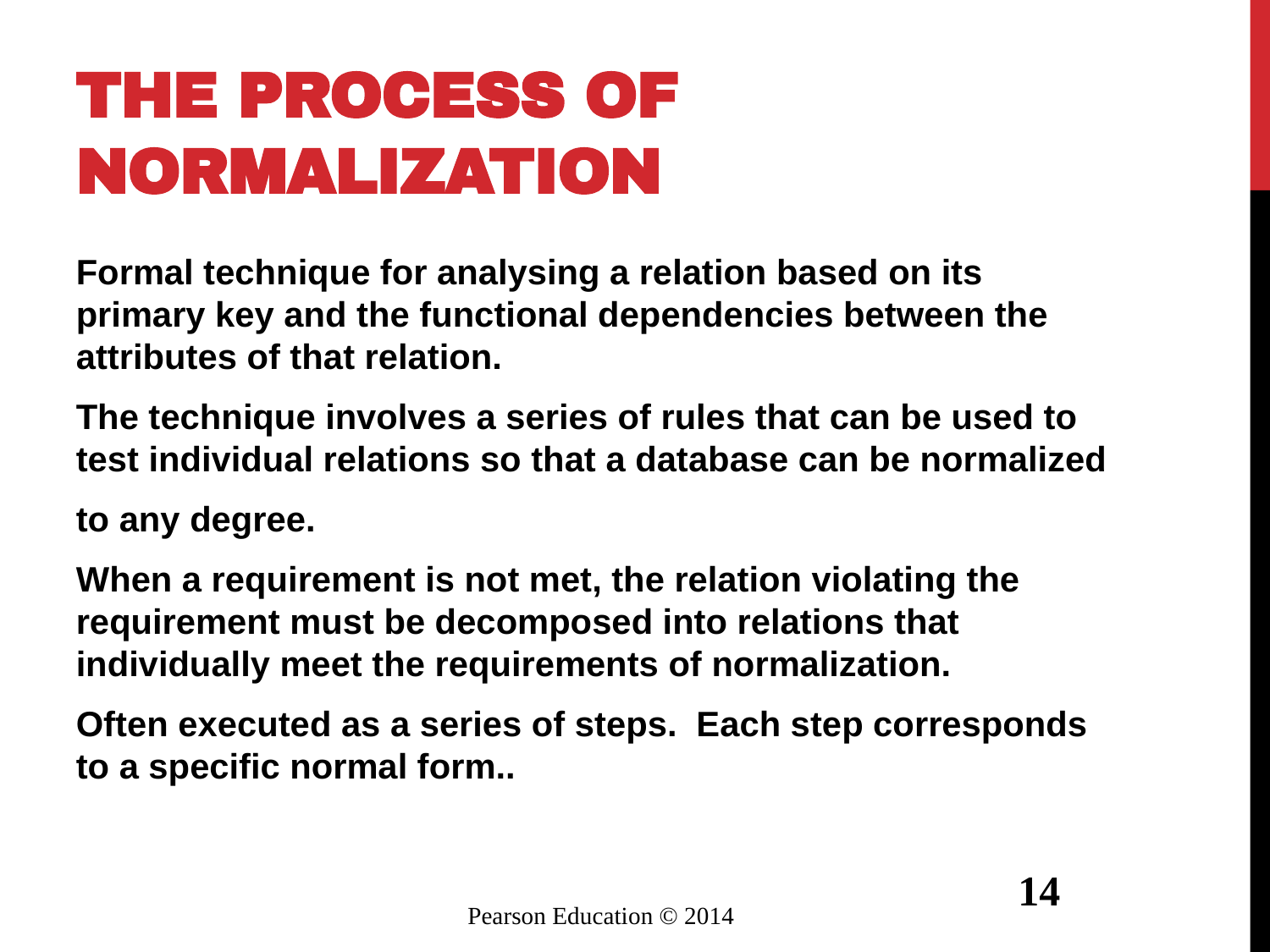

# The Process of Normalization
Formal technique for analysing a relation based on its primary key and the functional dependencies between the attributes of that relation.
The technique involves a series of rules that can be used to test individual relations so that a database can be normalized
to any degree.
When a requirement is not met, the relation violating the requirement must be decomposed into relations that individually meet the requirements of normalization.
Often executed as a series of steps.  Each step corresponds to a specific normal form..
14
Pearson Education © 2014